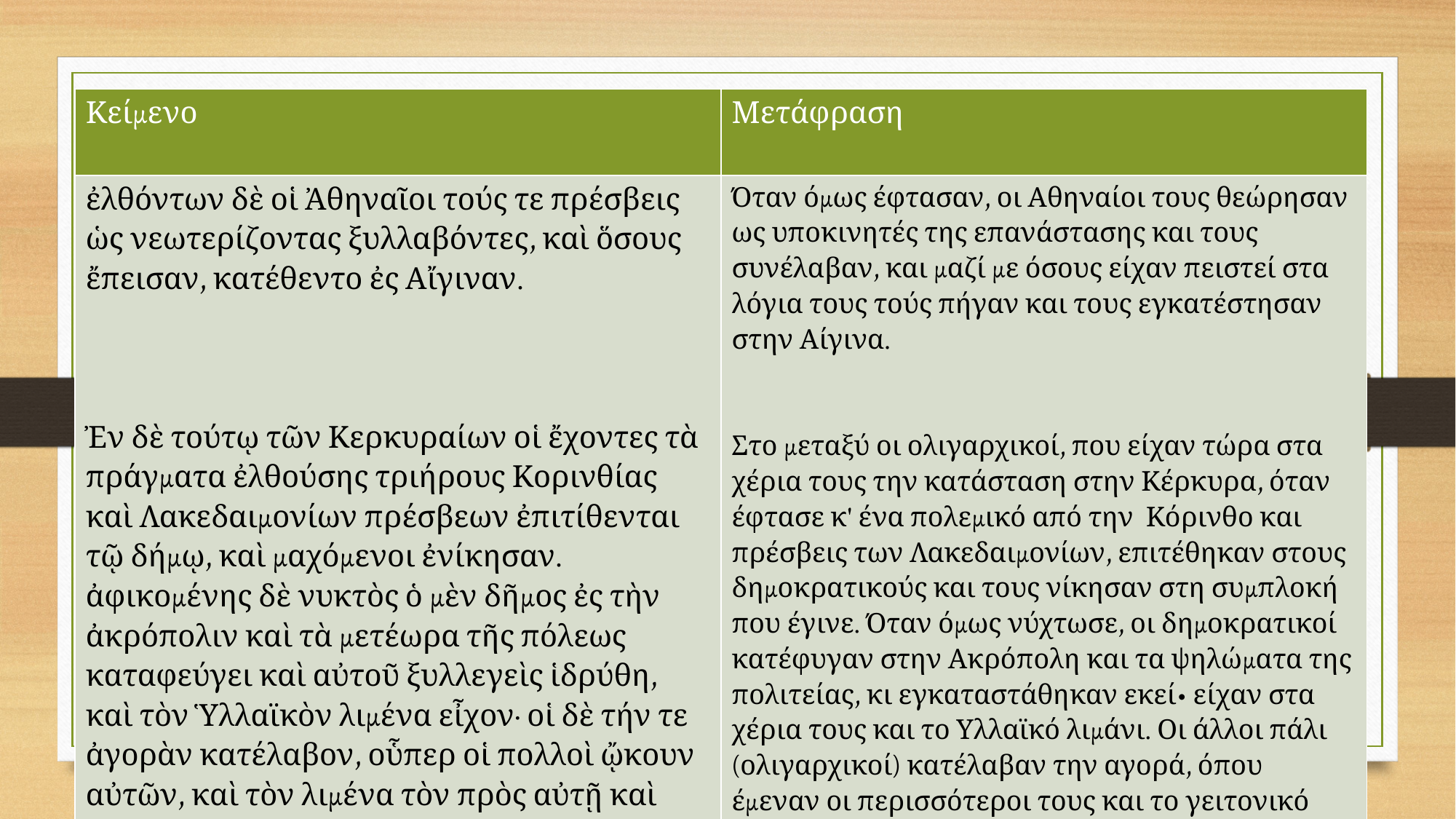

| Κείμενο | Μετάφραση |
| --- | --- |
| ἐλθόντων δὲ οἱ Ἀθηναῖοι τούς τε πρέσβεις ὡς νεωτερίζοντας ξυλλαβόντες, καὶ ὅσους ἔπεισαν, κατέθεντο ἐς Αἴγιναν. Ἐν δὲ τούτῳ τῶν Κερκυραίων οἱ ἔχοντες τὰ πράγματα ἐλθούσης τριήρους Κορινθίας καὶ Λακεδαιμονίων πρέσβεων ἐπιτίθενται τῷ δήμῳ, καὶ μαχόμενοι ἐνίκησαν. ἀφικομένης δὲ νυκτὸς ὁ μὲν δῆμος ἐς τὴν ἀκρόπολιν καὶ τὰ μετέωρα τῆς πόλεως καταφεύγει καὶ αὐτοῦ ξυλλεγεὶς ἱδρύθη, καὶ τὸν Ὑλλαϊκὸν λιμένα εἶχον· οἱ δὲ τήν τε ἀγορὰν κατέλαβον, οὗπερ οἱ πολλοὶ ᾤκουν αὐτῶν, καὶ τὸν λιμένα τὸν πρὸς αὐτῇ καὶ πρὸς τὴν ἤπειρον. | Όταν όμως έφτασαν, οι Αθηναίοι τους θεώρησαν ως υποκινητές της επανάστασης και τους συνέλαβαν, και μαζί με όσους είχαν πειστεί στα λόγια τους τούς πήγαν και τους εγκατέστησαν στην Αίγινα. Στο μεταξύ οι ολιγαρχικοί, που είχαν τώρα στα χέρια τους την κατάσταση στην Κέρκυρα, όταν έφτασε κ' ένα πολεμικό από την Κόρινθο και πρέσβεις των Λακεδαιμονίων, επιτέθηκαν στους δημοκρατικούς και τους νίκησαν στη συμπλοκή που έγινε. Όταν όμως νύχτωσε, οι δημοκρατικοί κατέφυγαν στην Ακρόπολη και τα ψηλώματα της πολιτείας, κι εγκαταστάθηκαν εκεί• είχαν στα χέρια τους και το Υλλαϊκό λιμάνι. Οι άλλοι πάλι (ολιγαρχικοί) κατέλαβαν την αγορά, όπου έμεναν οι περισσότεροι τους και το γειτονικό λιμάνι, που βλέπει προς την απέναντι στεριά. . |